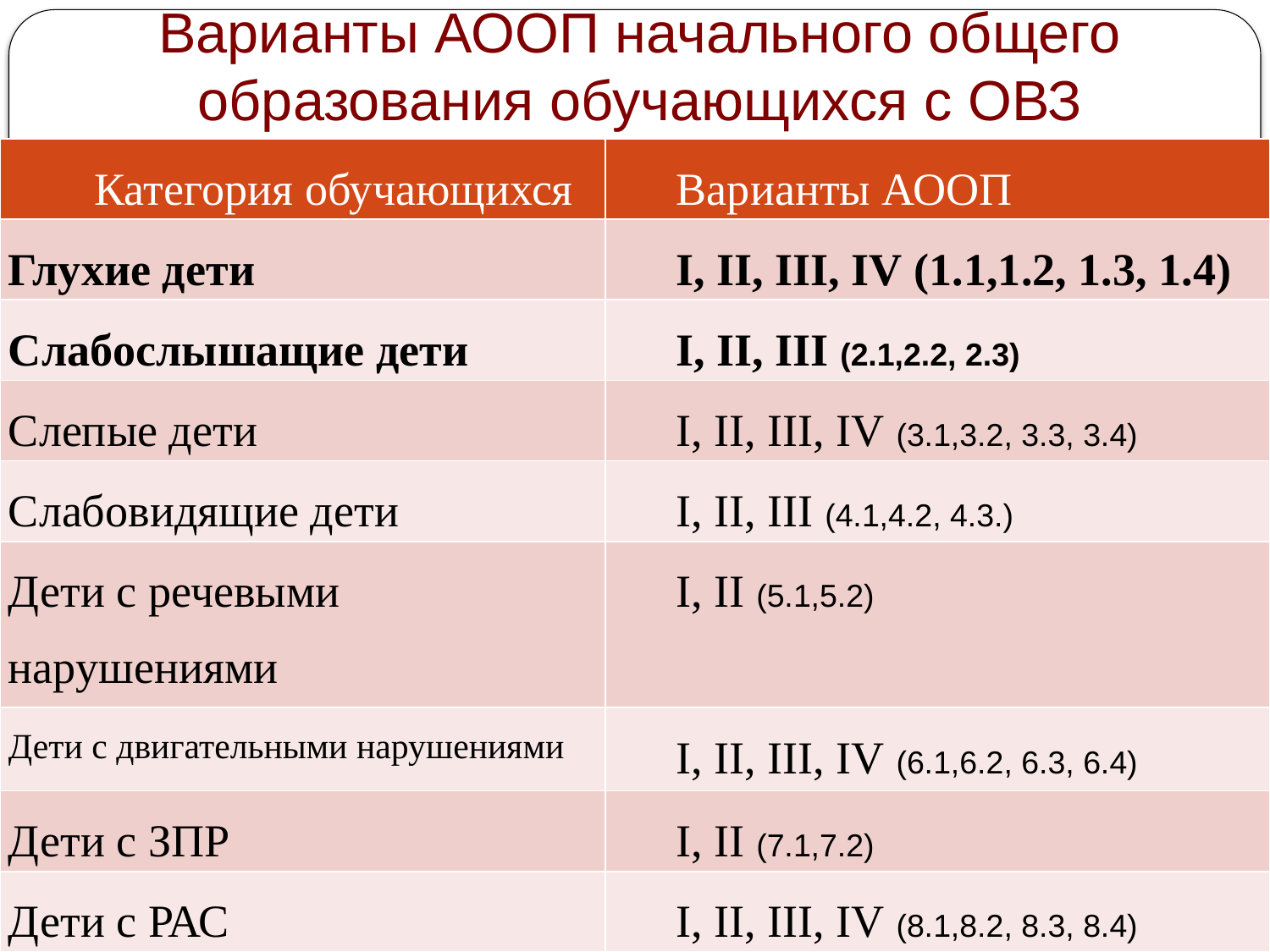

# Варианты АООП начального общего образования обучающихся с ОВЗ
| Категория обучающихся | Варианты АООП |
| --- | --- |
| Глухие дети | I, II, III, IV (1.1,1.2, 1.3, 1.4) |
| Слабослышащие дети | I, II, III (2.1,2.2, 2.3) |
| Слепые дети | I, II, III, IV (3.1,3.2, 3.3, 3.4) |
| Слабовидящие дети | I, II, III (4.1,4.2, 4.3.) |
| Дети с речевыми нарушениями | I, II (5.1,5.2) |
| Дети с двигательными нарушениями | I, II, III, IV (6.1,6.2, 6.3, 6.4) |
| Дети с ЗПР | I, II (7.1,7.2) |
| Дети с РАС | I, II, III, IV (8.1,8.2, 8.3, 8.4) |